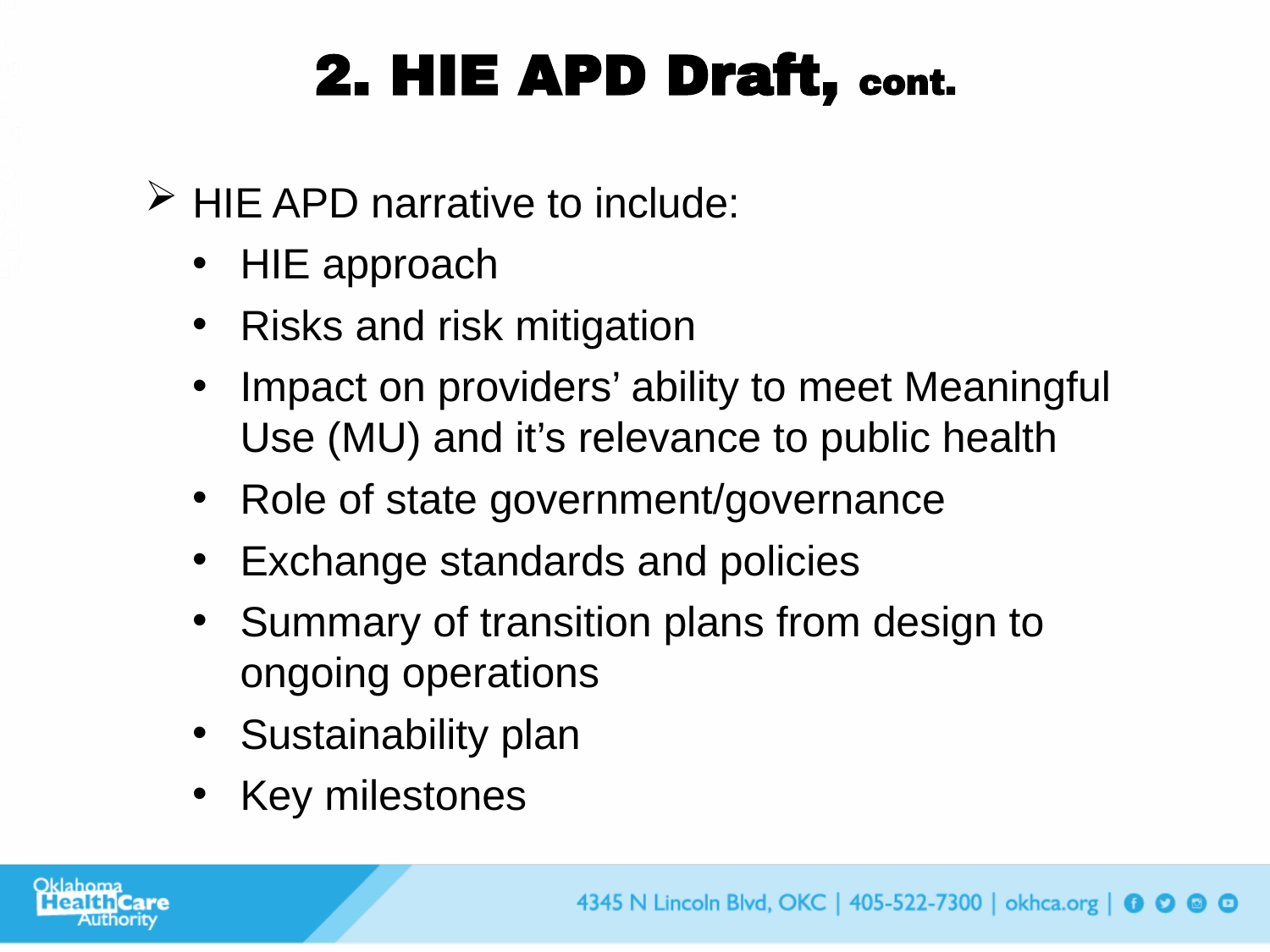

2. HIE APD Draft, cont.
HIE APD narrative to include:
HIE approach
Risks and risk mitigation
Impact on providers’ ability to meet Meaningful Use (MU) and it’s relevance to public health
Role of state government/governance
Exchange standards and policies
Summary of transition plans from design to ongoing operations
Sustainability plan
Key milestones